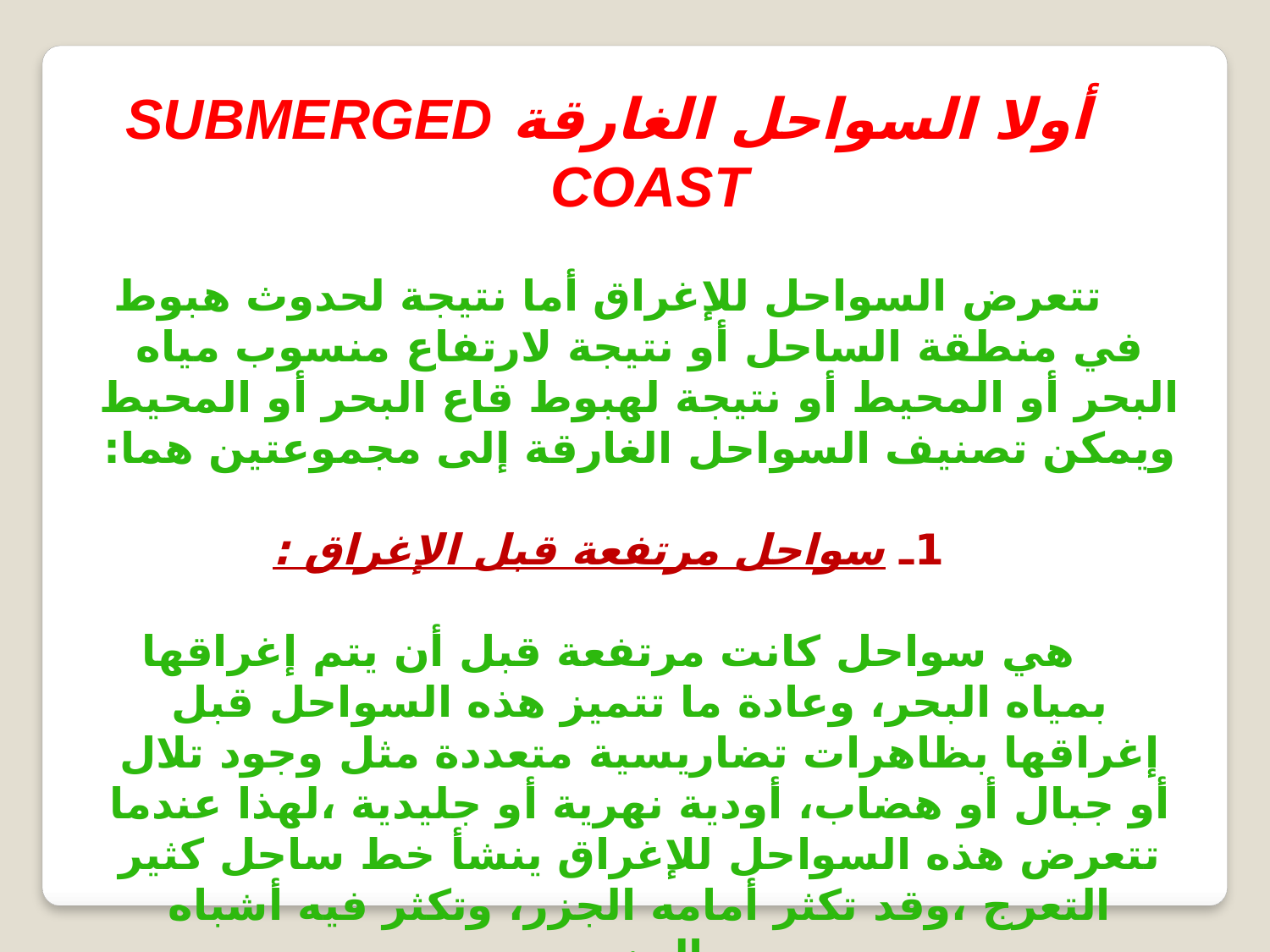

أولا السواحل الغارقة Submerged Coast

تتعرض السواحل للإغراق أما نتيجة لحدوث هبوط في منطقة الساحل أو نتيجة لارتفاع منسوب مياه البحر أو المحيط أو نتيجة لهبوط قاع البحر أو المحيط ويمكن تصنيف السواحل الغارقة إلى مجموعتين هما:

1ـ سواحل مرتفعة قبل الإغراق :

هي سواحل كانت مرتفعة قبل أن يتم إغراقها بمياه البحر، وعادة ما تتميز هذه السواحل قبل إغراقها بظاهرات تضاريسية متعددة مثل وجود تلال أو جبال أو هضاب، أودية نهرية أو جليدية ،لهذا عندما تتعرض هذه السواحل للإغراق ينشأ خط ساحل كثير التعرج ،وقد تكثر أمامه الجزر، وتكثر فيه أشباه الجزر.
وتصنف إلى: